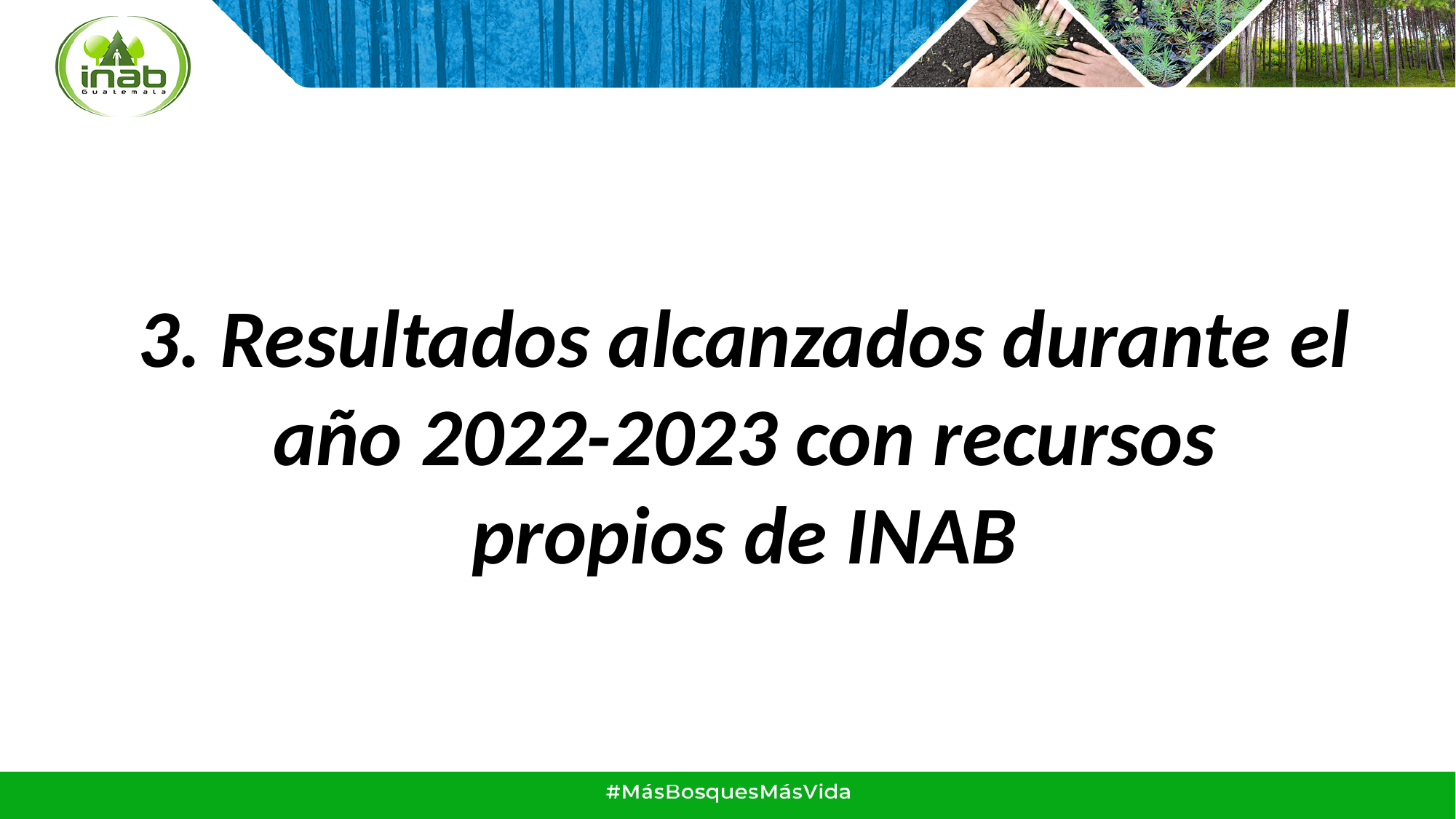

# 3. Resultados alcanzados durante el año 2022-2023 con recursos propios de INAB